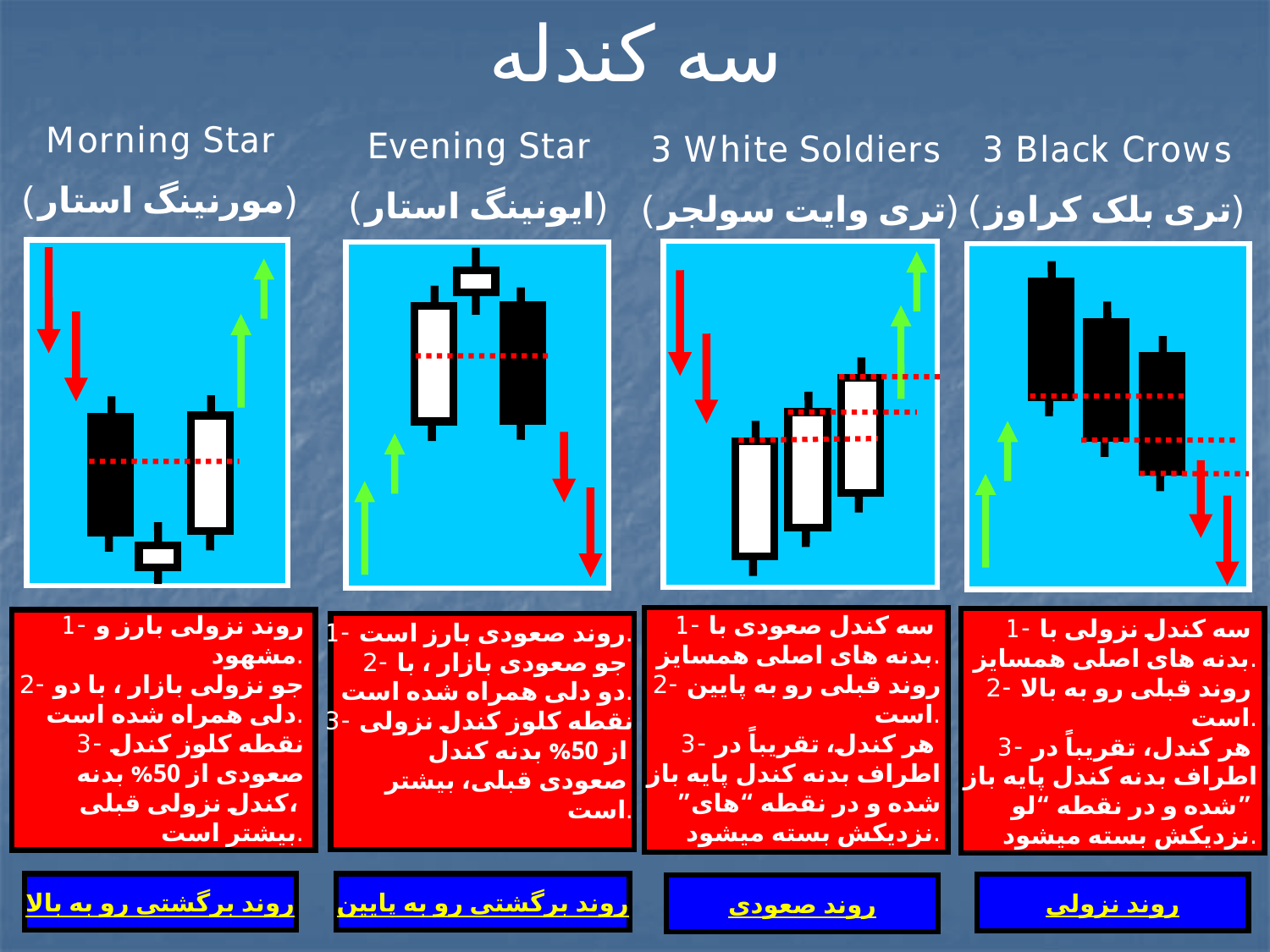

# سه کندله
Morning Star
(مورنینگ استار)
Evening Star
(ایونینگ استار)
3 White Soldiers
(تری وایت سولجر)
3 Black Crows
(تری بلک کراوز)

1- سه کندل صعودی با
بدنه های اصلی همسایز.
2- روند قبلی رو به پایین است.
3- هر کندل، تقریباً در
اطراف بدنه کندل پایه باز شده و در نقطه “های” نزدیکش بسته میشود.
1- روند نزولی بارز و مشهود.
2- جو نزولی بازار ، با دو دلی همراه شده است.
3- نقطه کلوز کندل صعودی از 50% بدنه کندل نزولی قبلی،
بیشتر است.
1- سه کندل نزولی با
بدنه های اصلی همسایز.
2- روند قبلی رو به بالا
است.
3- هر کندل، تقریباً در
اطراف بدنه کندل پایه باز شده و در نقطه “لو”
نزدیکش بسته میشود.

1- روند صعودی بارز است.
2- جو صعودی بازار ، با
دو دلی همراه شده است.
3- نقطه کلوز کندل نزولی
 از 50% بدنه کندل
صعودی قبلی، بیشتر
است.

روند برگشتی رو به بالا
روند برگشتی رو به پایین
روند نزولی
روند صعودی